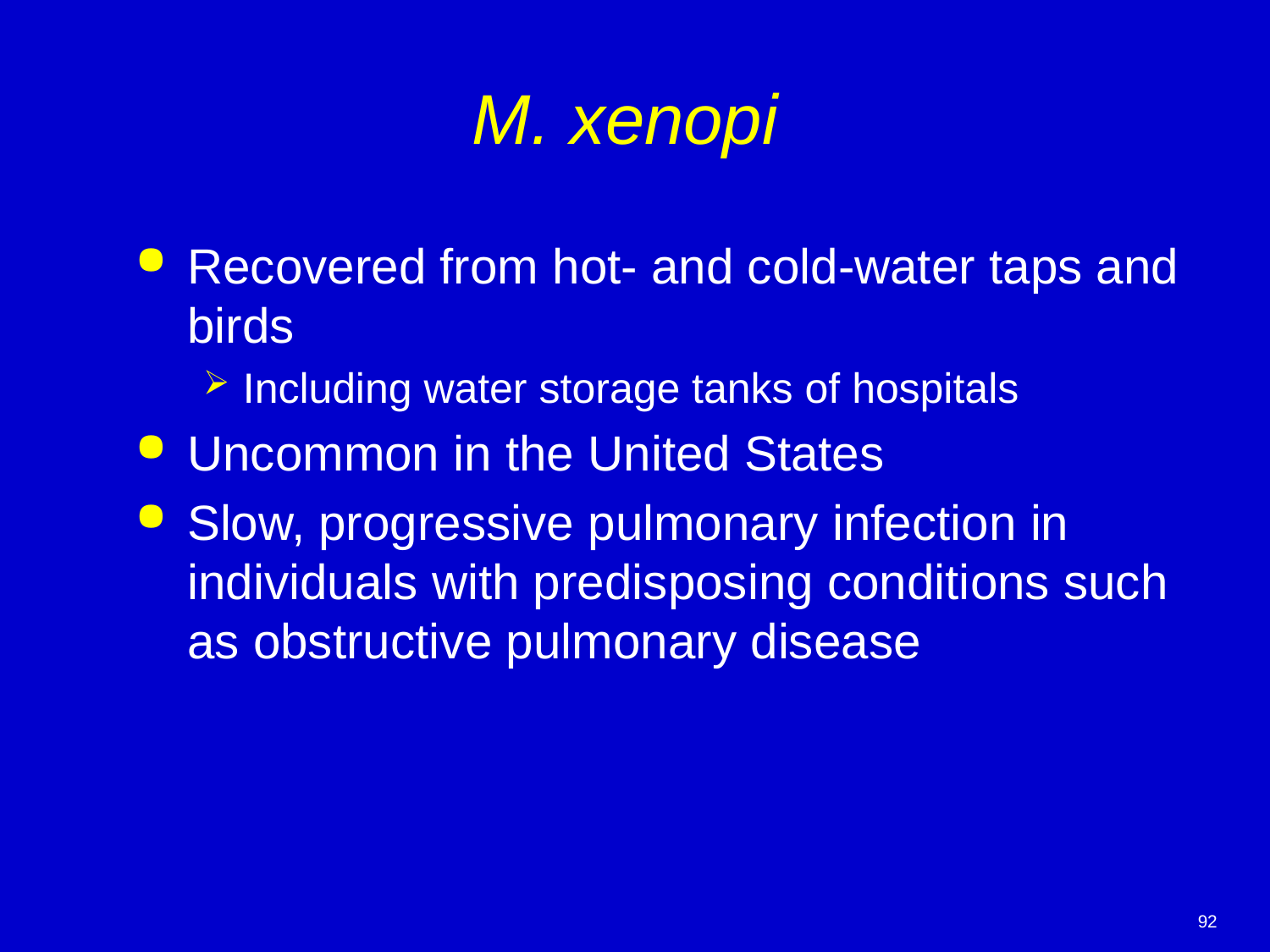

# M. xenopi
Recovered from hot- and cold-water taps and birds
Including water storage tanks of hospitals
Uncommon in the United States
Slow, progressive pulmonary infection in individuals with predisposing conditions such as obstructive pulmonary disease